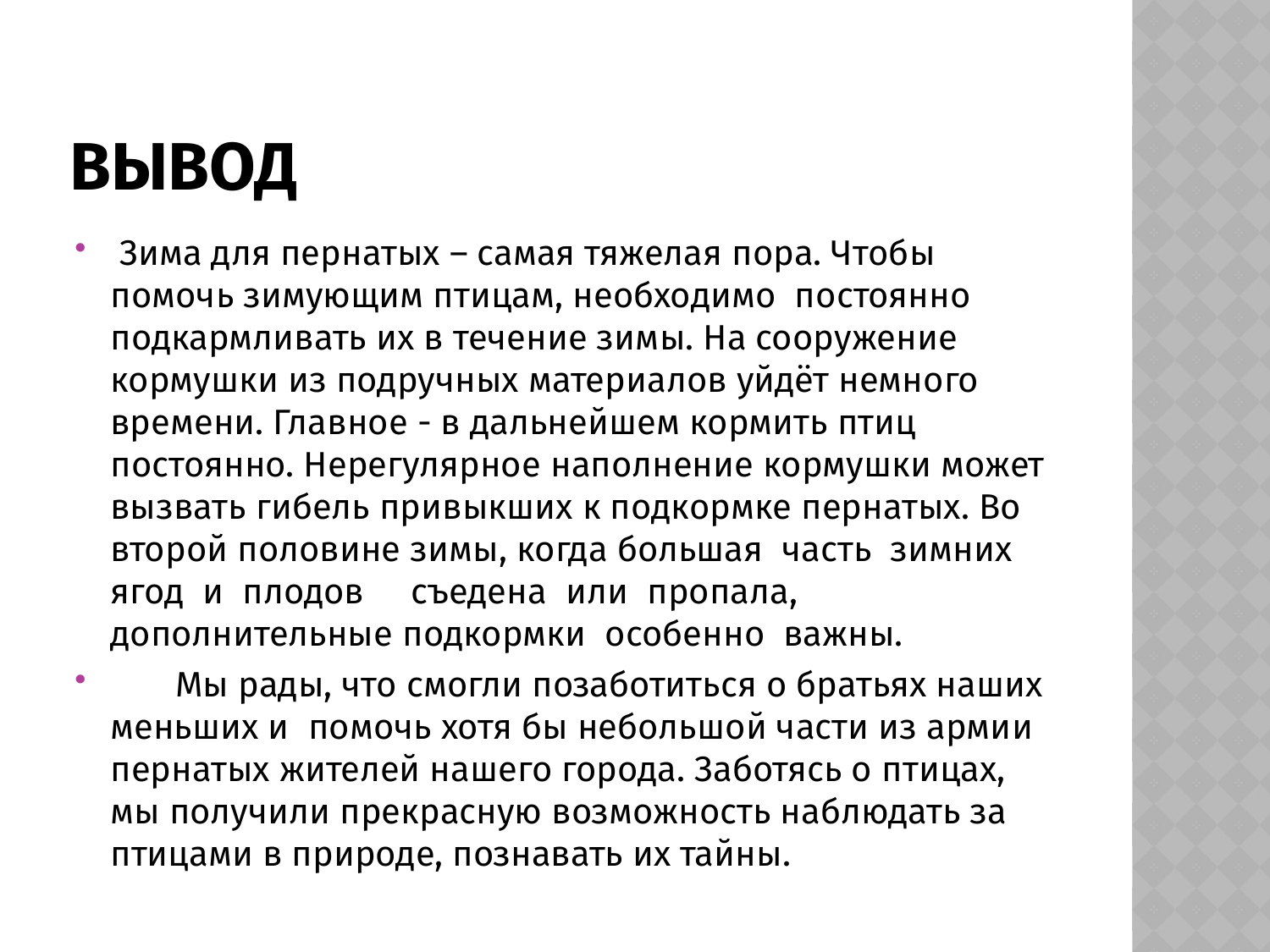

# вывод
 Зима для пернатых – самая тяжелая пора. Чтобы помочь зимующим птицам, необходимо  постоянно подкармливать их в течение зимы. На сооружение кормушки из подручных материалов уйдёт немного времени. Главное - в дальнейшем кормить птиц постоянно. Нерегулярное наполнение кормушки может вызвать гибель привыкших к подкормке пернатых. Во второй половине зимы, когда большая  часть  зимних  ягод  и  плодов     съедена  или  пропала,  дополнительные подкормки  особенно  важны.
       Мы рады, что смогли позаботиться о братьях наших меньших и  помочь хотя бы небольшой части из армии пернатых жителей нашего города. Заботясь о птицах, мы получили прекрасную возможность наблюдать за птицами в природе, познавать их тайны.